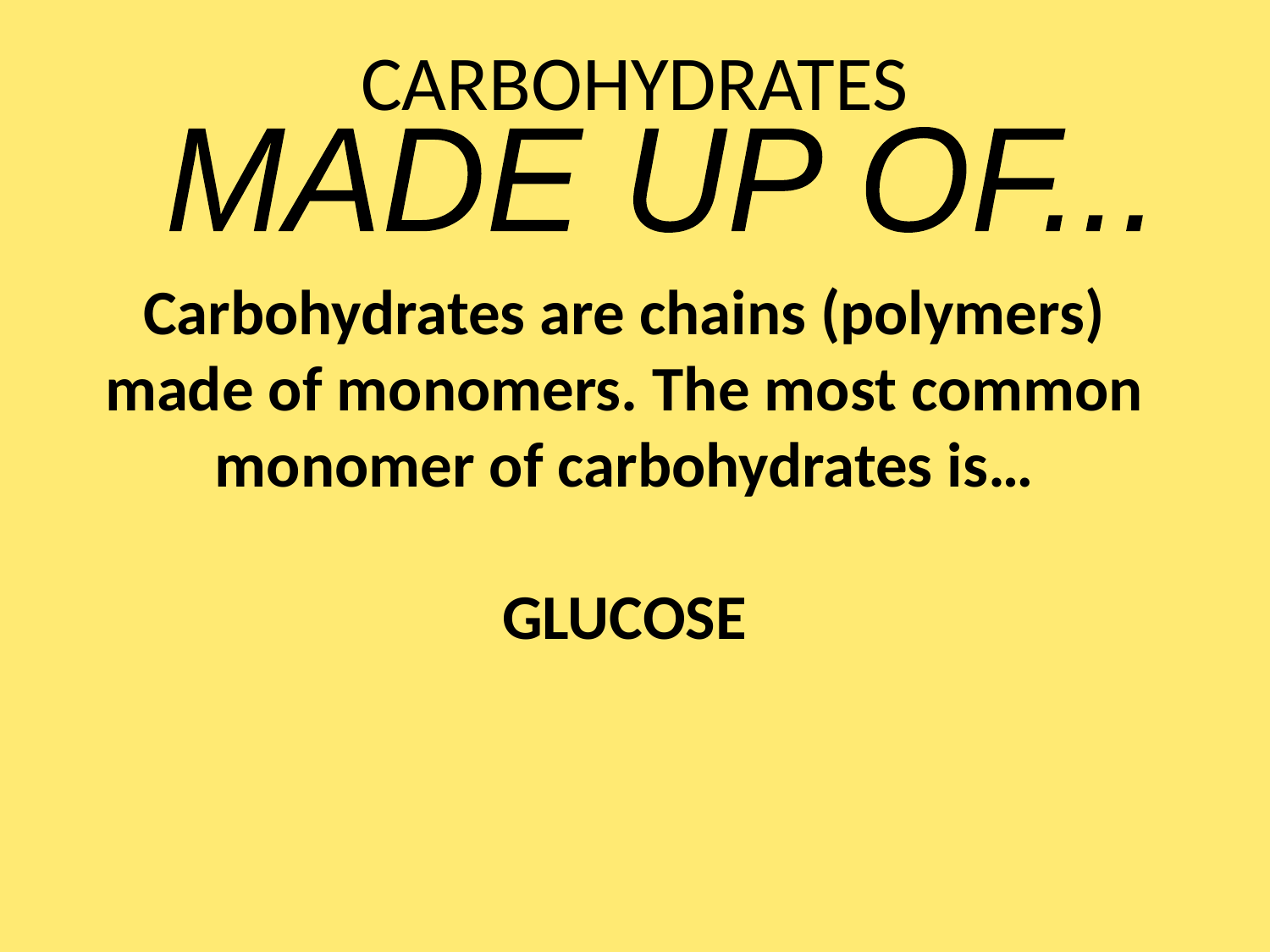

# CARBOHYDRATES
MADE UP OF...
Carbohydrates are chains (polymers) made of monomers. The most common monomer of carbohydrates is…

GLUCOSE